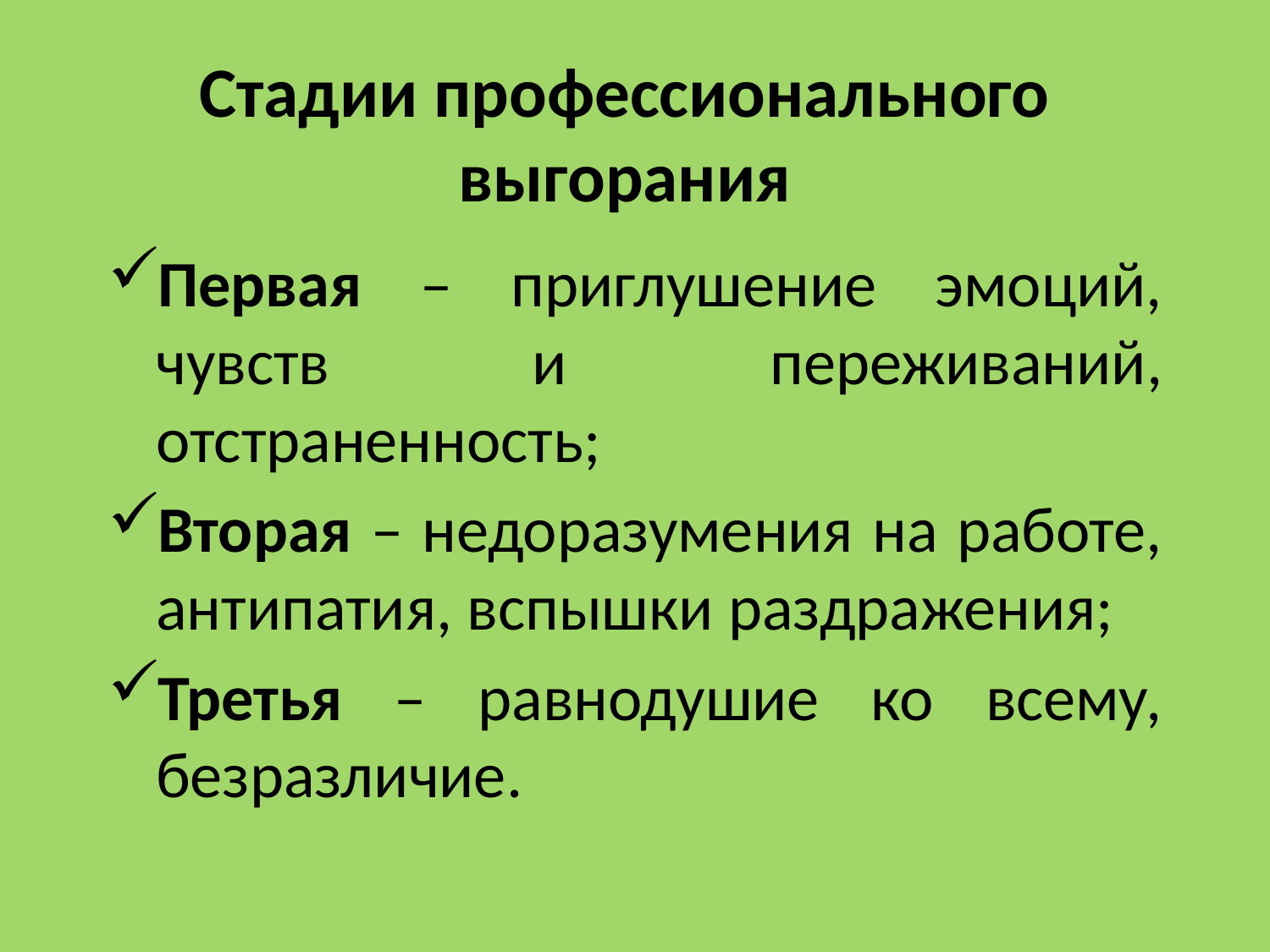

# Стадии профессионального выгорания
Первая – приглушение эмоций, чувств и переживаний, отстраненность;
Вторая – недоразумения на работе, антипатия, вспышки раздражения;
Третья – равнодушие ко всему, безразличие.